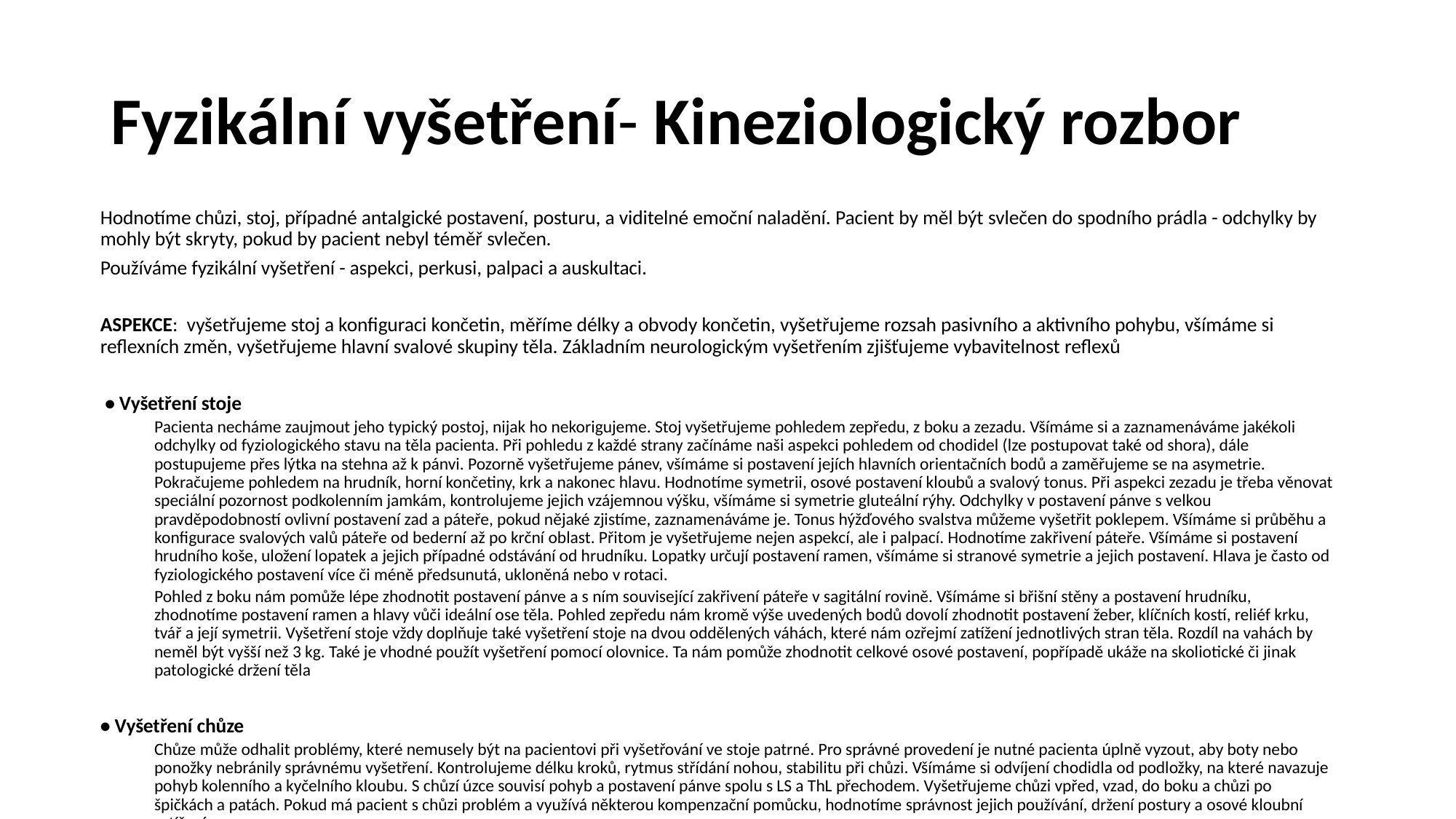

# Fyzikální vyšetření- Kineziologický rozbor
Hodnotíme chůzi, stoj, případné antalgické postavení, posturu, a viditelné emoční naladění. Pacient by měl být svlečen do spodního prádla - odchylky by mohly být skryty, pokud by pacient nebyl téměř svlečen.
Používáme fyzikální vyšetření - aspekci, perkusi, palpaci a auskultaci.

ASPEKCE:  vyšetřujeme stoj a konfiguraci končetin, měříme délky a obvody končetin, vyšetřujeme rozsah pasivního a aktivního pohybu, všímáme si reflexních změn, vyšetřujeme hlavní svalové skupiny těla. Základním neurologickým vyšetřením zjišťujeme vybavitelnost reflexů

 • Vyšetření stoje
Pacienta necháme zaujmout jeho typický postoj, nijak ho nekorigujeme. Stoj vyšetřujeme pohledem zepředu, z boku a zezadu. Všímáme si a zaznamenáváme jakékoli odchylky od fyziologického stavu na těla pacienta. Při pohledu z každé strany začínáme naši aspekci pohledem od chodidel (lze postupovat také od shora), dále postupujeme přes lýtka na stehna až k pánvi. Pozorně vyšetřujeme pánev, všímáme si postavení jejích hlavních orientačních bodů a zaměřujeme se na asymetrie. Pokračujeme pohledem na hrudník, horní končetiny, krk a nakonec hlavu. Hodnotíme symetrii, osové postavení kloubů a svalový tonus. Při aspekci zezadu je třeba věnovat speciální pozornost podkolenním jamkám, kontrolujeme jejich vzájemnou výšku, všímáme si symetrie gluteální rýhy. Odchylky v postavení pánve s velkou pravděpodobností ovlivní postavení zad a páteře, pokud nějaké zjistíme, zaznamenáváme je. Tonus hýžďového svalstva můžeme vyšetřit poklepem. Všímáme si průběhu a konfigurace svalových valů páteře od bederní až po krční oblast. Přitom je vyšetřujeme nejen aspekcí, ale i palpací. Hodnotíme zakřivení páteře. Všímáme si postavení hrudního koše, uložení lopatek a jejich případné odstávání od hrudníku. Lopatky určují postavení ramen, všímáme si stranové symetrie a jejich postavení. Hlava je často od fyziologického postavení více či méně předsunutá, ukloněná nebo v rotaci.
Pohled z boku nám pomůže lépe zhodnotit postavení pánve a s ním související zakřivení páteře v sagitální rovině. Všímáme si břišní stěny a postavení hrudníku, zhodnotíme postavení ramen a hlavy vůči ideální ose těla. Pohled zepředu nám kromě výše uvedených bodů dovolí zhodnotit postavení žeber, klíčních kostí, reliéf krku, tvář a její symetrii. Vyšetření stoje vždy doplňuje také vyšetření stoje na dvou oddělených váhách, které nám ozřejmí zatížení jednotlivých stran těla. Rozdíl na vahách by neměl být vyšší než 3 kg. Také je vhodné použít vyšetření pomocí olovnice. Ta nám pomůže zhodnotit celkové osové postavení, popřípadě ukáže na skoliotické či jinak patologické držení těla

• Vyšetření chůze
Chůze může odhalit problémy, které nemusely být na pacientovi při vyšetřování ve stoje patrné. Pro správné provedení je nutné pacienta úplně vyzout, aby boty nebo ponožky nebránily správnému vyšetření. Kontrolujeme délku kroků, rytmus střídání nohou, stabilitu při chůzi. Všímáme si odvíjení chodidla od podložky, na které navazuje pohyb kolenního a kyčelního kloubu. S chůzí úzce souvisí pohyb a postavení pánve spolu s LS a ThL přechodem. Vyšetřujeme chůzi vpřed, vzad, do boku a chůzi po špičkách a patách. Pokud má pacient s chůzi problém a využívá některou kompenzační pomůcku, hodnotíme správnost jejich používání, držení postury a osové kloubní zatížení